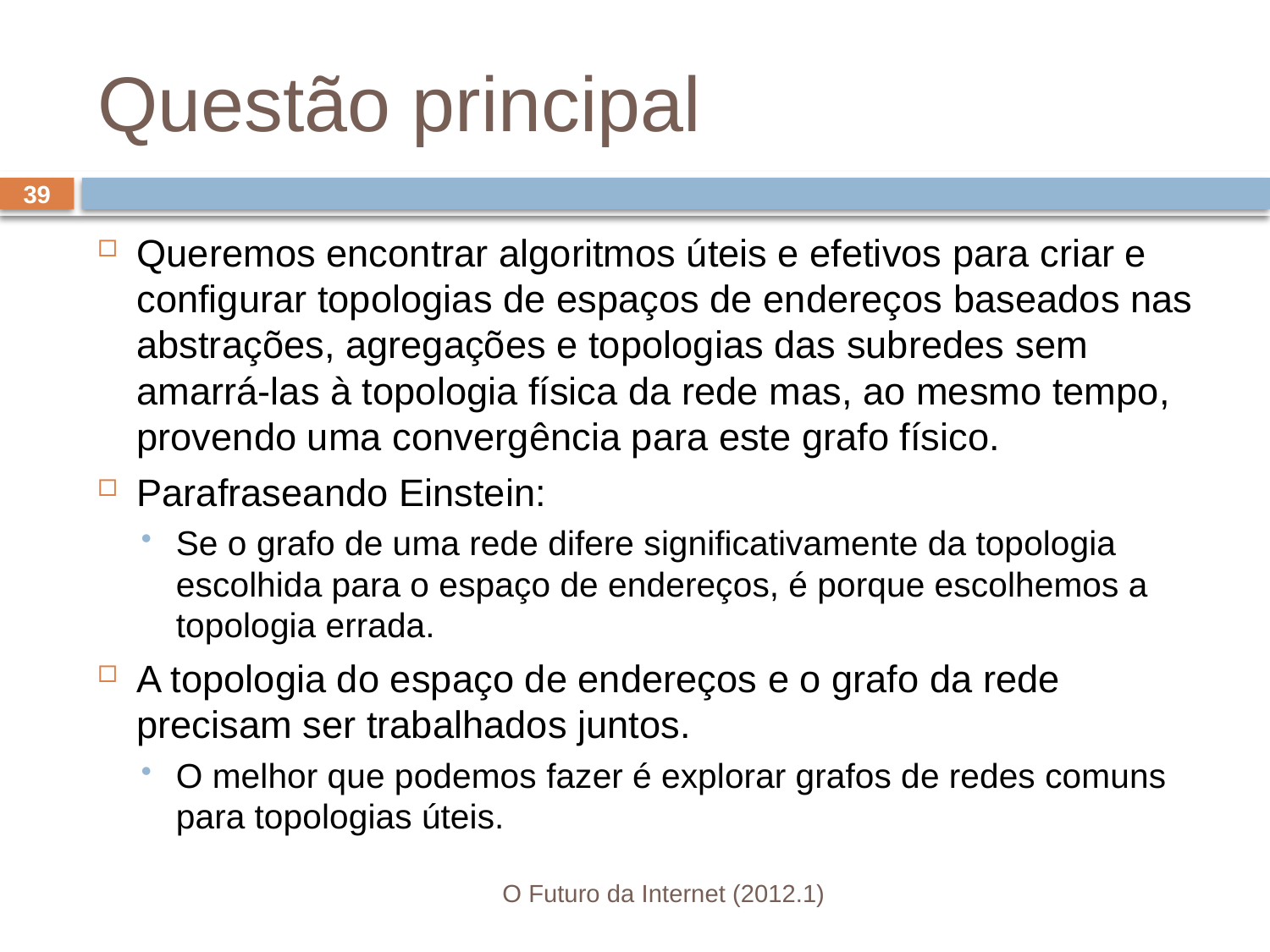

# Questão principal
39
Queremos encontrar algoritmos úteis e efetivos para criar e configurar topologias de espaços de endereços baseados nas abstrações, agregações e topologias das subredes sem amarrá-las à topologia física da rede mas, ao mesmo tempo, provendo uma convergência para este grafo físico.
Parafraseando Einstein:
Se o grafo de uma rede difere significativamente da topologia escolhida para o espaço de endereços, é porque escolhemos a topologia errada.
A topologia do espaço de endereços e o grafo da rede precisam ser trabalhados juntos.
O melhor que podemos fazer é explorar grafos de redes comuns para topologias úteis.
O Futuro da Internet (2012.1)